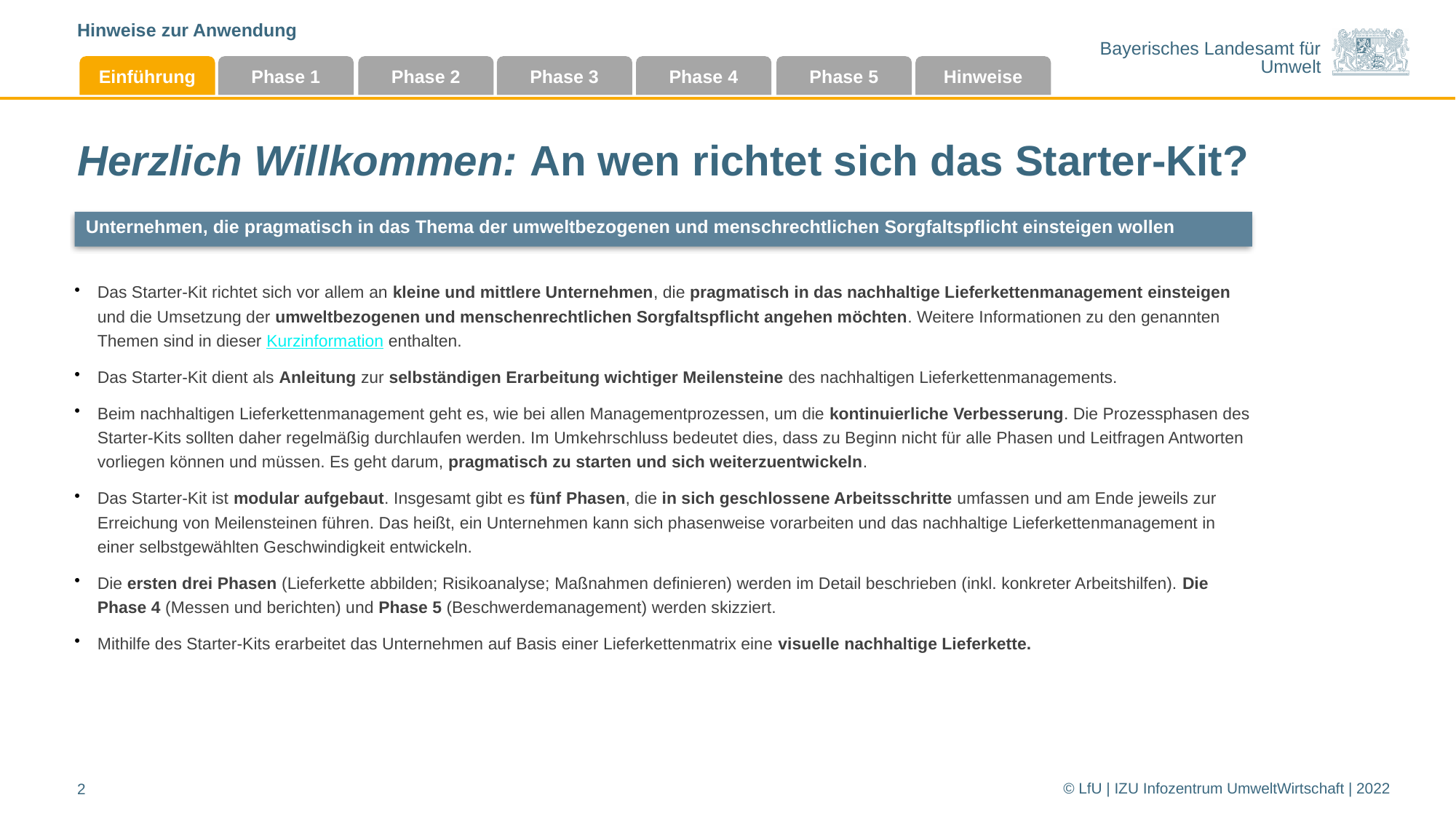

Hinweise zur Anwendung
Einführung
Phase 1
Phase 2
Phase 3
Phase 4
Phase 5
Hinweise
# Herzlich Willkommen: An wen richtet sich das Starter-Kit?
Unternehmen, die pragmatisch in das Thema der umweltbezogenen und menschrechtlichen Sorgfaltspflicht einsteigen wollen
Das Starter-Kit richtet sich vor allem an kleine und mittlere Unternehmen, die pragmatisch in das nachhaltige Lieferkettenmanagement einsteigen und die Umsetzung der umweltbezogenen und menschenrechtlichen Sorgfaltspflicht angehen möchten. Weitere Informationen zu den genannten Themen sind in dieser Kurzinformation enthalten.
Das Starter-Kit dient als Anleitung zur selbständigen Erarbeitung wichtiger Meilensteine des nachhaltigen Lieferkettenmanagements.
Beim nachhaltigen Lieferkettenmanagement geht es, wie bei allen Managementprozessen, um die kontinuierliche Verbesserung. Die Prozessphasen des Starter-Kits sollten daher regelmäßig durchlaufen werden. Im Umkehrschluss bedeutet dies, dass zu Beginn nicht für alle Phasen und Leitfragen Antworten vorliegen können und müssen. Es geht darum, pragmatisch zu starten und sich weiterzuentwickeln.
Das Starter-Kit ist modular aufgebaut. Insgesamt gibt es fünf Phasen, die in sich geschlossene Arbeitsschritte umfassen und am Ende jeweils zur Erreichung von Meilensteinen führen. Das heißt, ein Unternehmen kann sich phasenweise vorarbeiten und das nachhaltige Lieferkettenmanagement in einer selbstgewählten Geschwindigkeit entwickeln.
Die ersten drei Phasen (Lieferkette abbilden; Risikoanalyse; Maßnahmen definieren) werden im Detail beschrieben (inkl. konkreter Arbeitshilfen). Die Phase 4 (Messen und berichten) und Phase 5 (Beschwerdemanagement) werden skizziert.
Mithilfe des Starter-Kits erarbeitet das Unternehmen auf Basis einer Lieferkettenmatrix eine visuelle nachhaltige Lieferkette.
© LfU | IZU Infozentrum UmweltWirtschaft | 2022
2